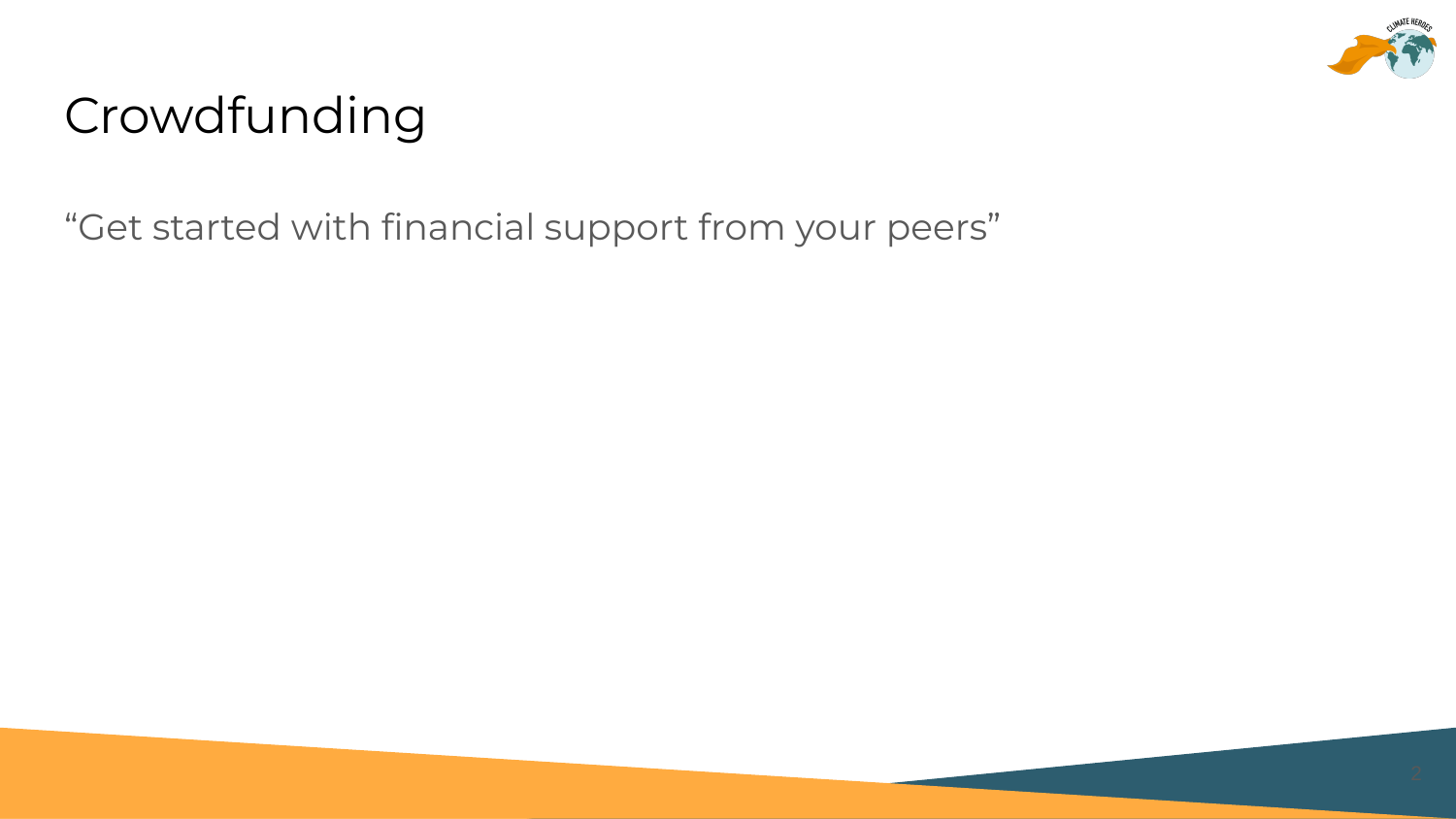

# Crowdfunding
“Get started with financial support from your peers”
2